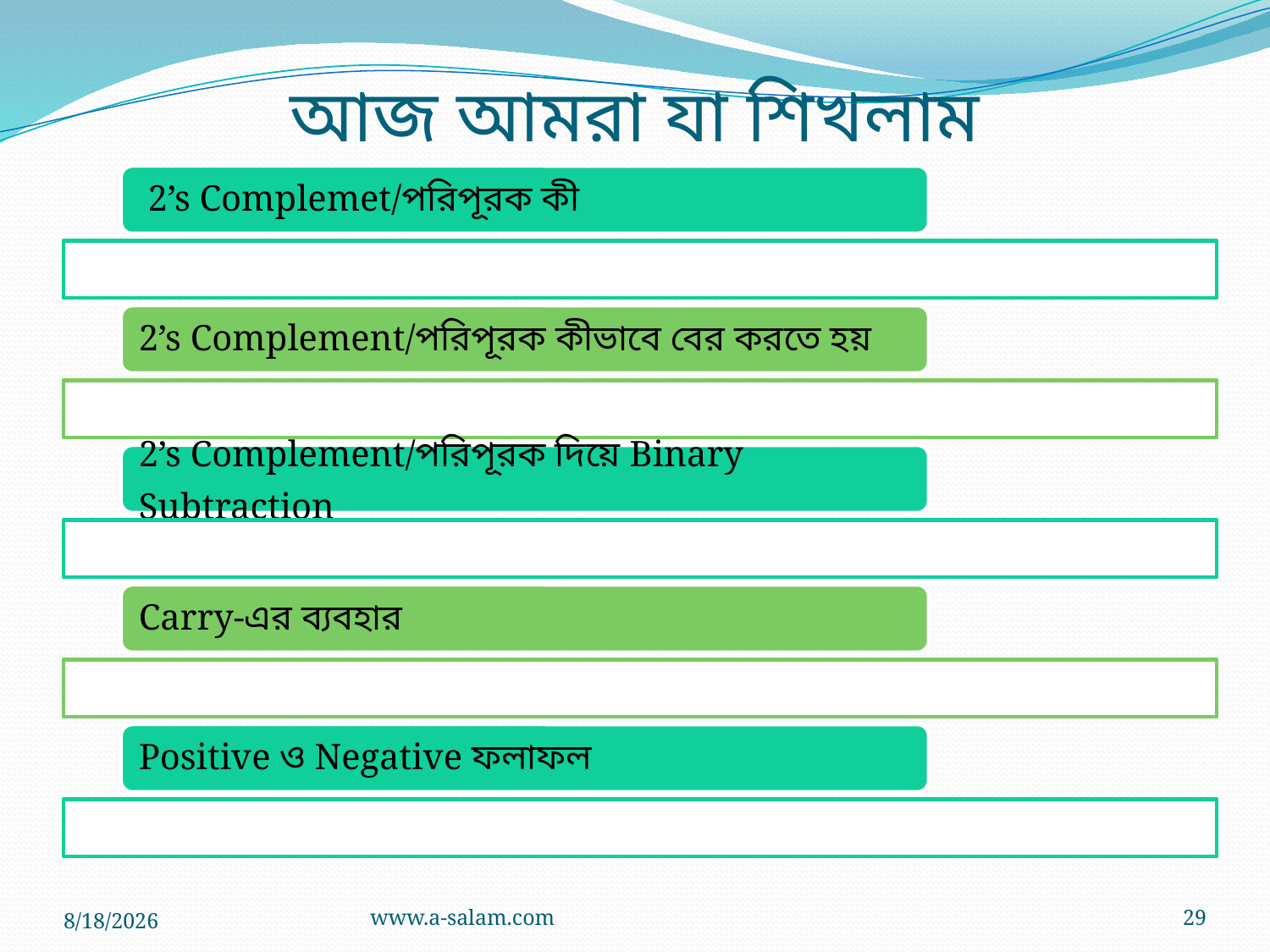

# আজ আমরা যা শিখলাম
 2’s Complemet/পরিপূরক কী
2’s Complement/পরিপূরক কীভাবে বের করতে হয়
2’s Complement/পরিপূরক দিয়ে Binary Subtraction
Positive ও Negative ফলাফল
Carry-এর ব্যবহার
8/18/2026
www.a-salam.com
29